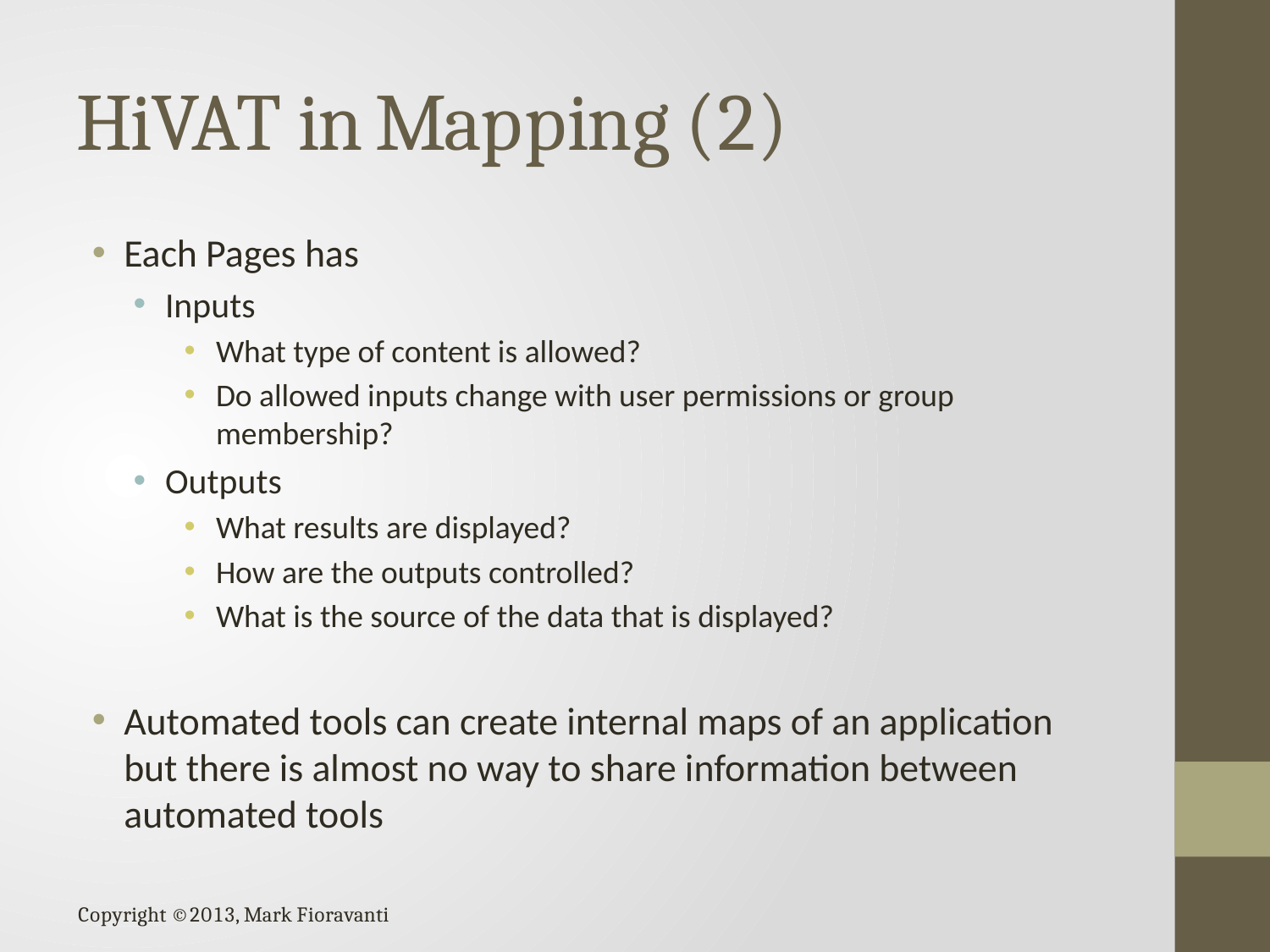

# HiVAT in Mapping (2)
Each Pages has
Inputs
What type of content is allowed?
Do allowed inputs change with user permissions or group membership?
Outputs
What results are displayed?
How are the outputs controlled?
What is the source of the data that is displayed?

Automated tools can create internal maps of an application but there is almost no way to share information between automated tools